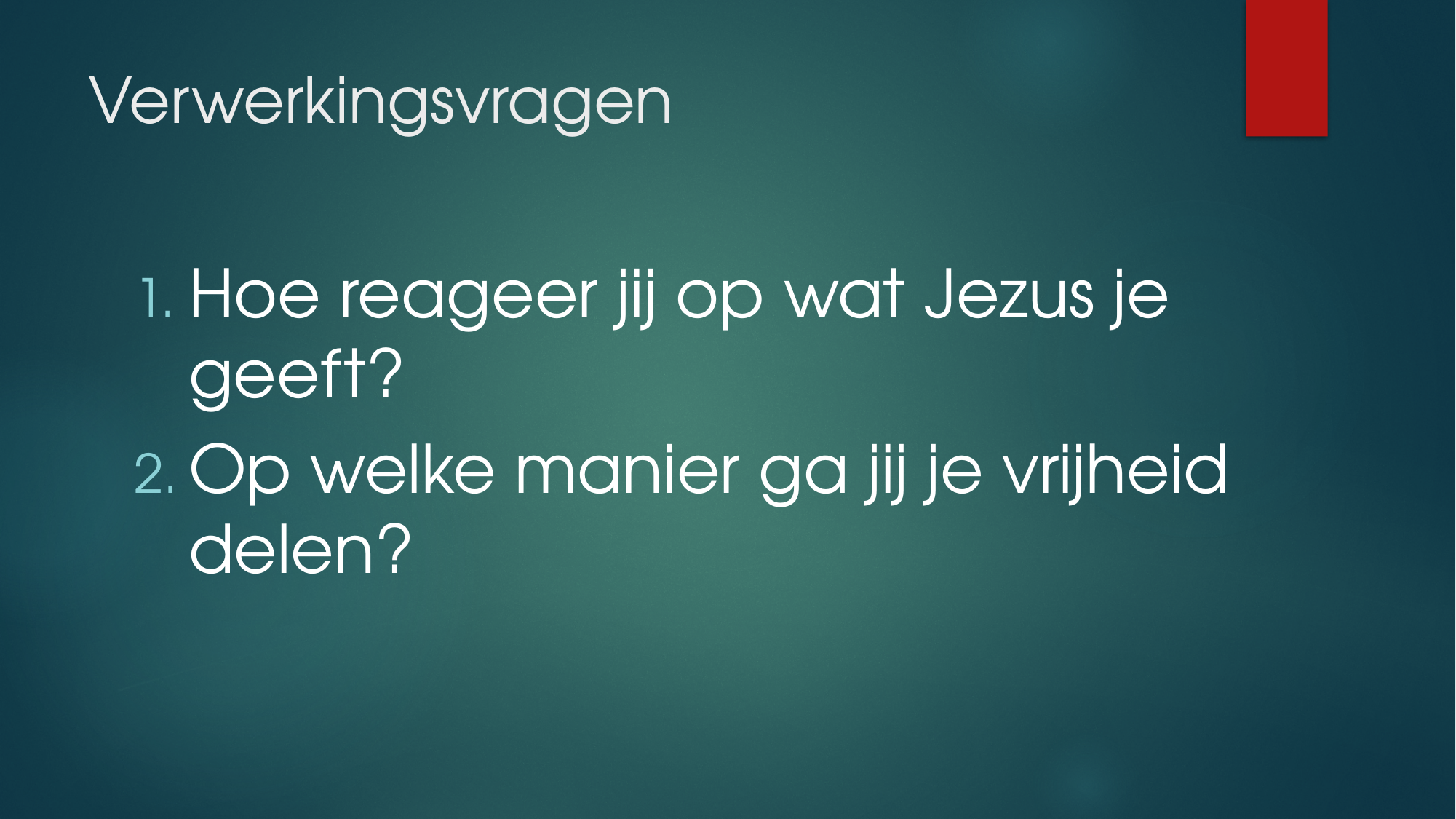

# Verwerkingsvragen
Hoe reageer jij op wat Jezus je geeft?
Op welke manier ga jij je vrijheid delen?